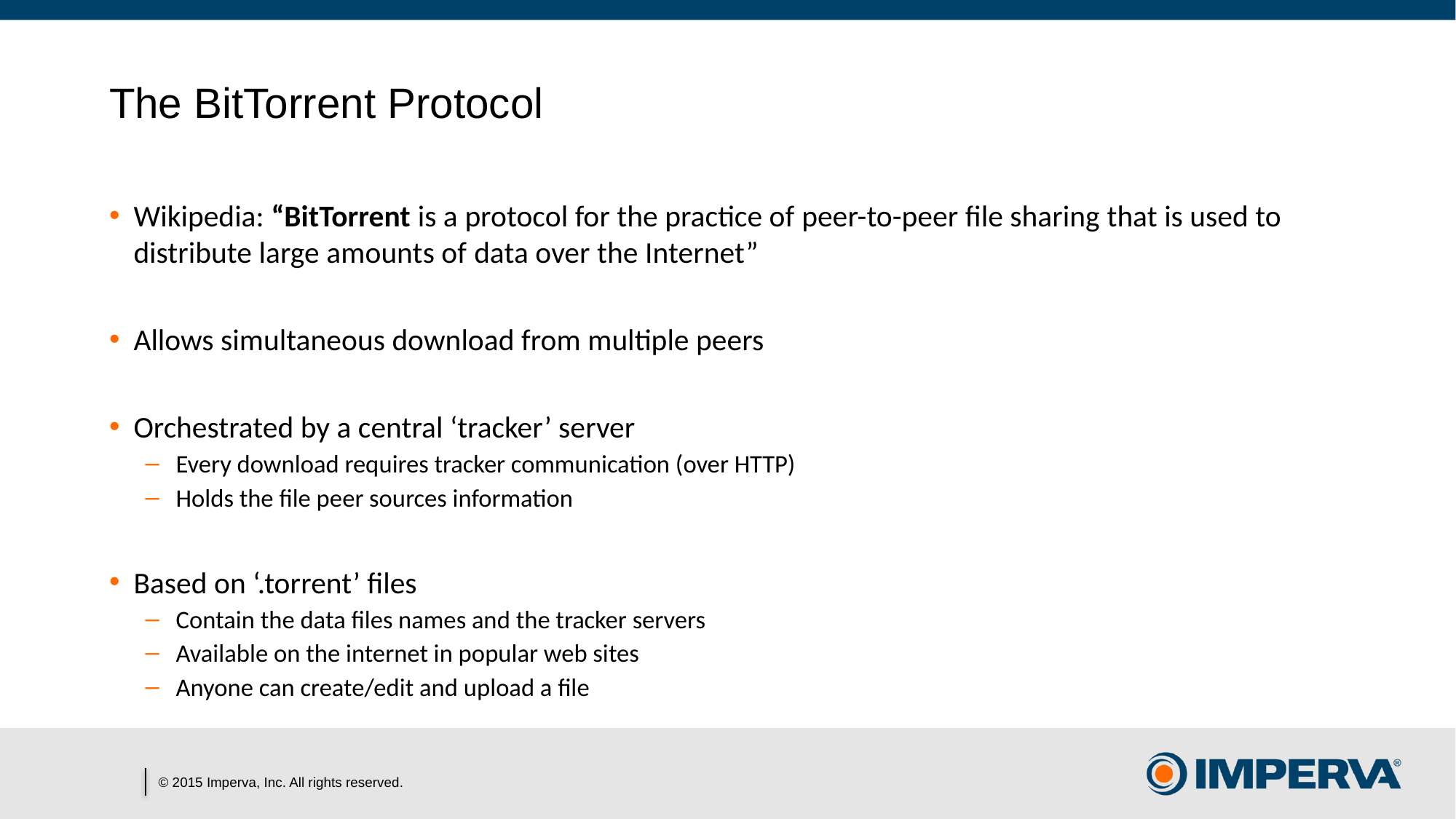

# The BitTorrent Protocol
Wikipedia: “BitTorrent is a protocol for the practice of peer-to-peer file sharing that is used to distribute large amounts of data over the Internet”

Allows simultaneous download from multiple peers

Orchestrated by a central ‘tracker’ server
Every download requires tracker communication (over HTTP)
Holds the file peer sources information

Based on ‘.torrent’ files
Contain the data files names and the tracker servers
Available on the internet in popular web sites
Anyone can create/edit and upload a file